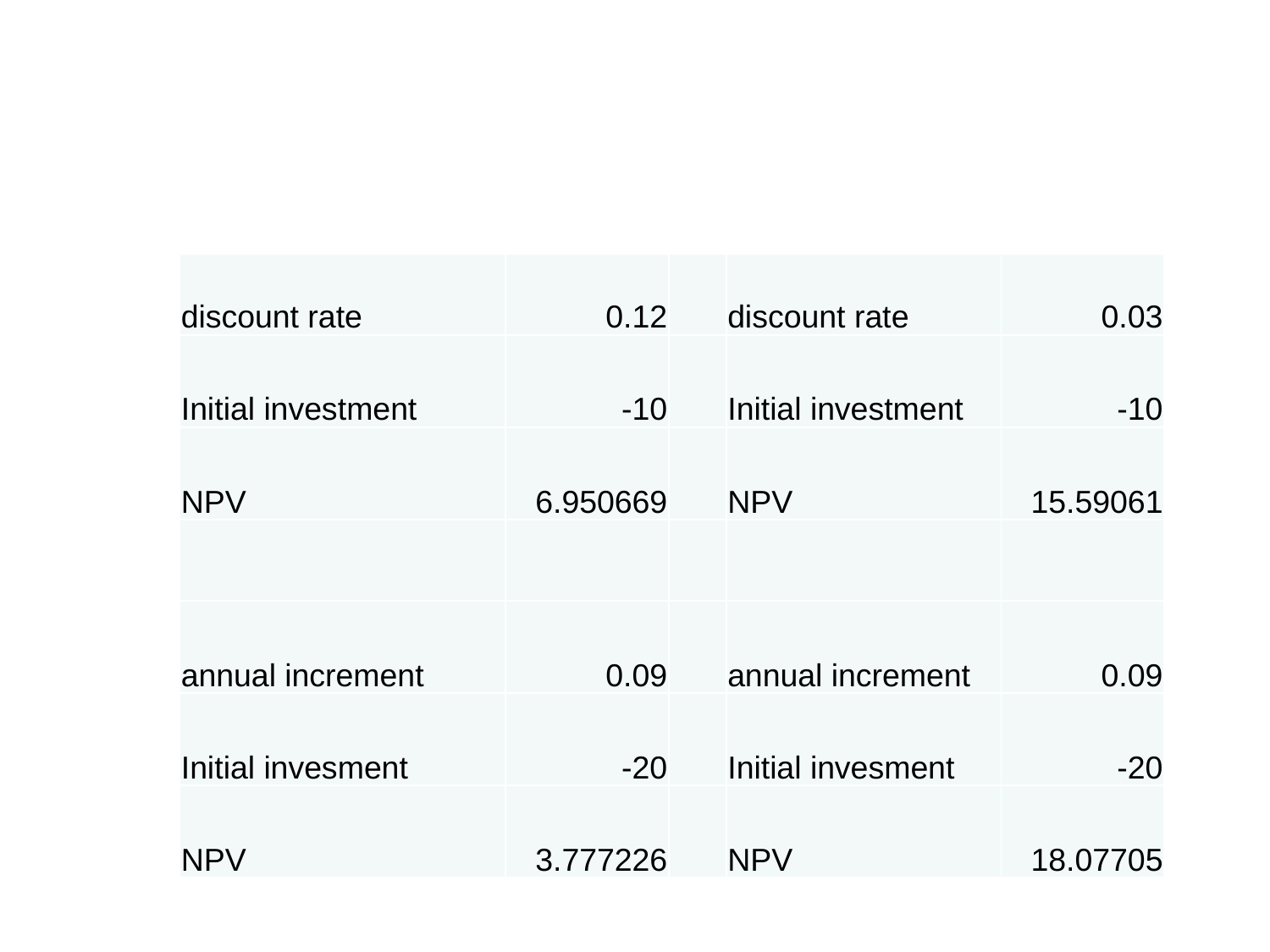

#
| discount rate | 0.12 |  | discount rate | 0.03 |
| --- | --- | --- | --- | --- |
| Initial investment | -10 |  | Initial investment | -10 |
| NPV | 6.950669 |  | NPV | 15.59061 |
|  |  |  |  |  |
| annual increment | 0.09 |  | annual increment | 0.09 |
| Initial invesment | -20 |  | Initial invesment | -20 |
| NPV | 3.777226 |  | NPV | 18.07705 |